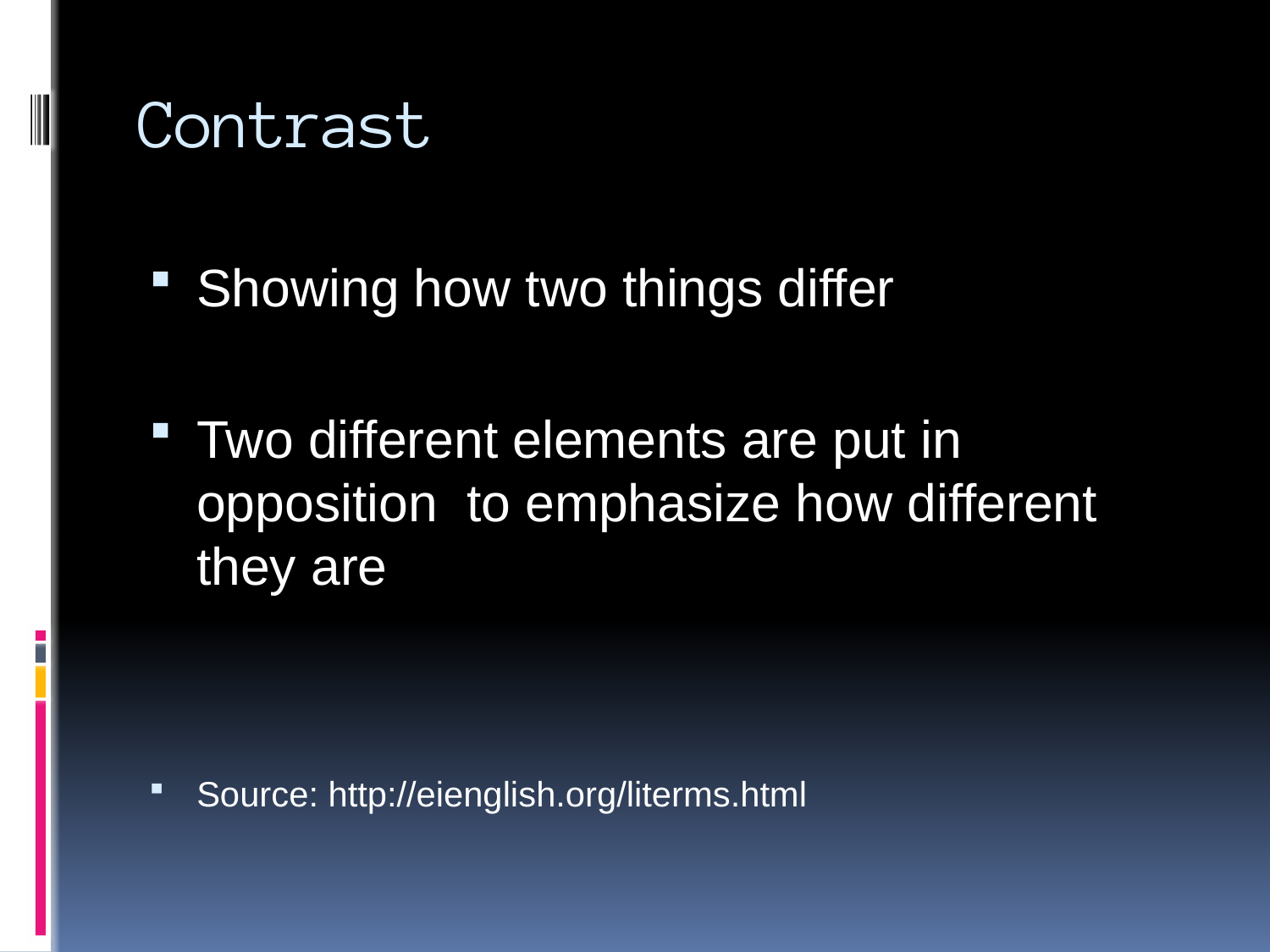

# Contrast
Showing how two things differ

Two different elements are put in opposition  to emphasize how different they are

Source: http://eienglish.org/literms.html